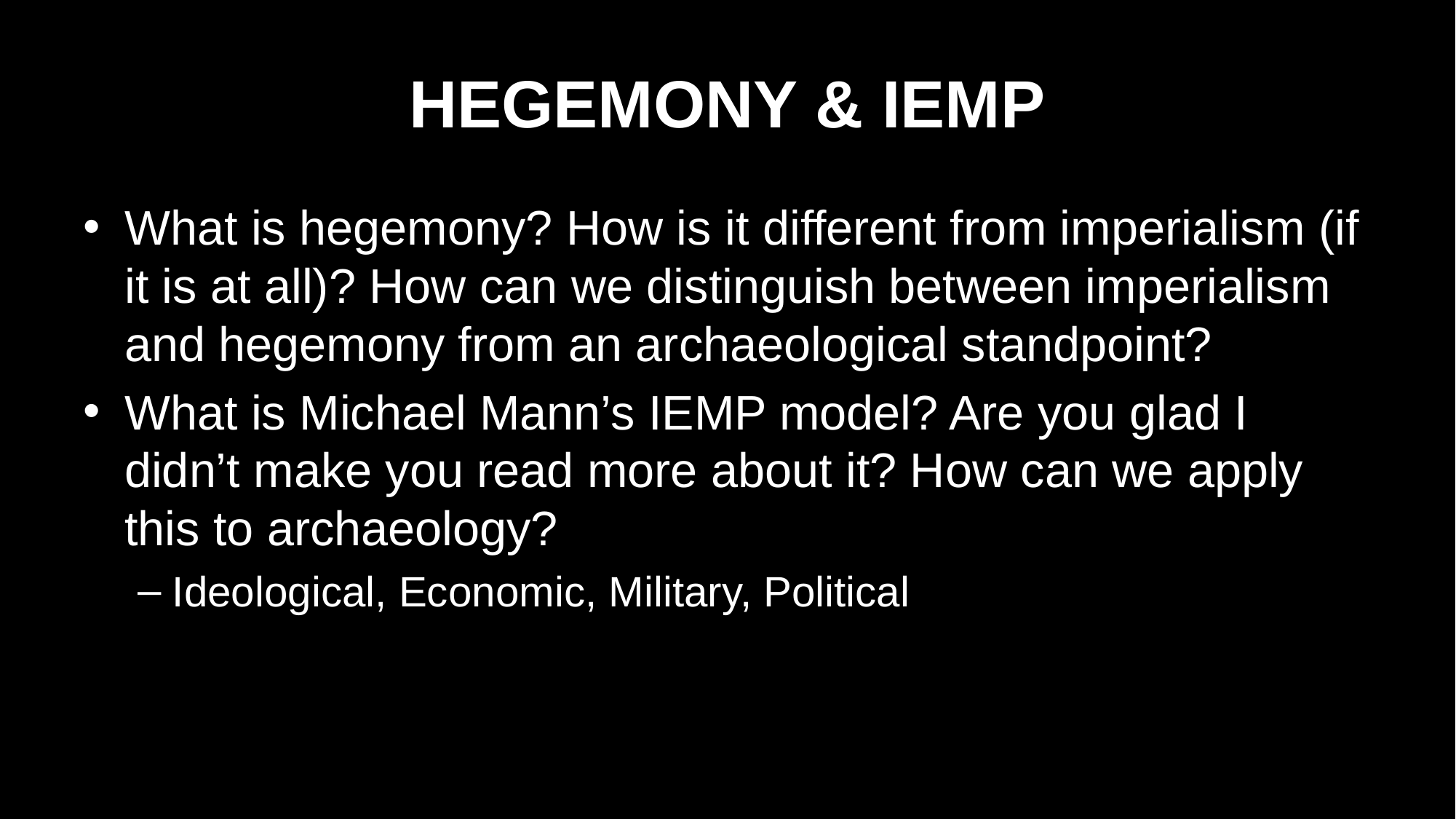

# Hegemony & IEMP
What is hegemony? How is it different from imperialism (if it is at all)? How can we distinguish between imperialism and hegemony from an archaeological standpoint?
What is Michael Mann’s IEMP model? Are you glad I didn’t make you read more about it? How can we apply this to archaeology?
Ideological, Economic, Military, Political